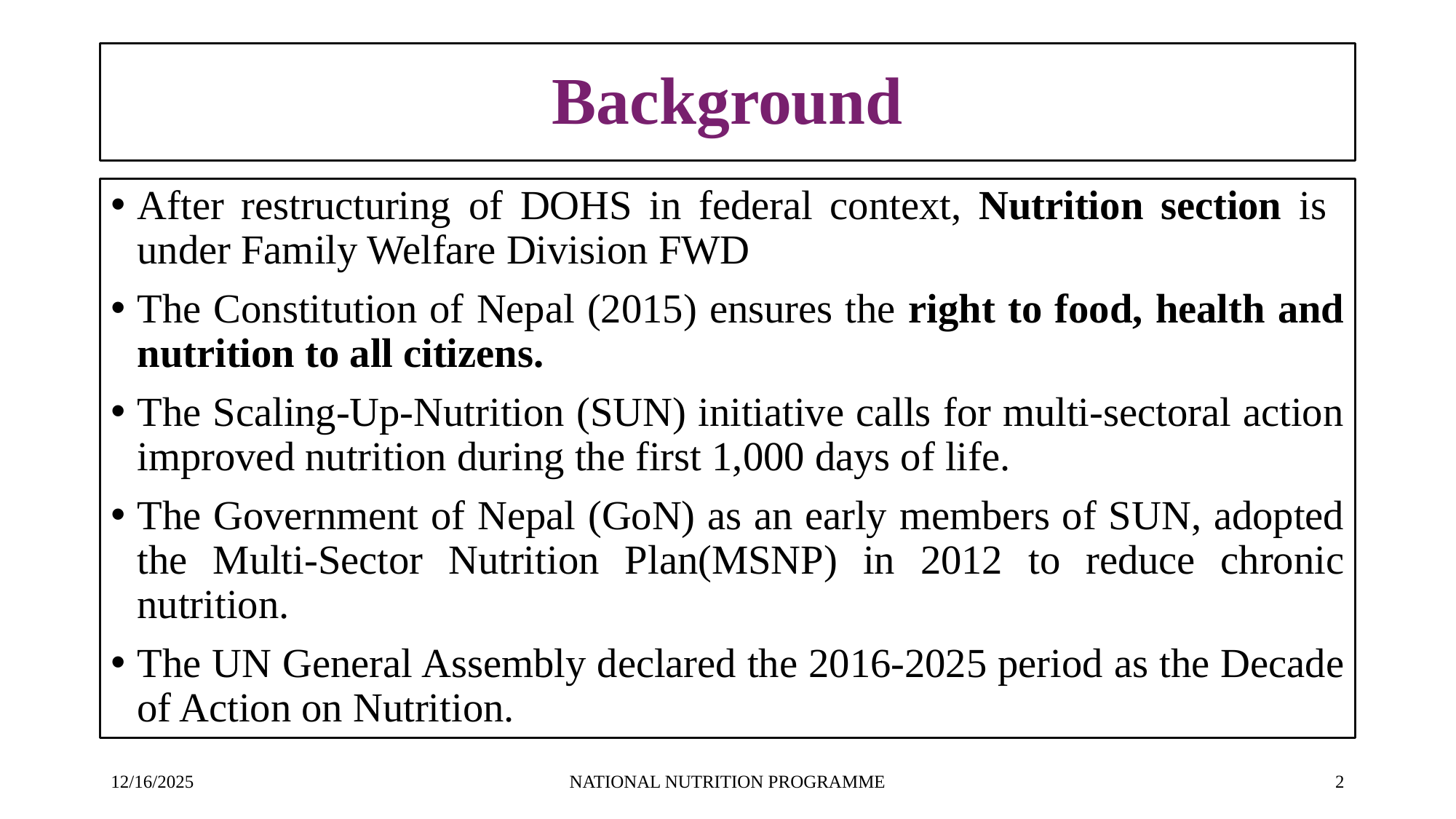

# Background
After restructuring of DOHS in federal context, Nutrition section is  under Family Welfare Division FWD
The Constitution of Nepal (2015) ensures the right to food, health and nutrition to all citizens.
The Scaling-Up-Nutrition (SUN) initiative calls for multi-sectoral action improved nutrition during the first 1,000 days of life.
The Government of Nepal (GoN) as an early members of SUN, adopted the Multi-Sector Nutrition Plan(MSNP) in 2012 to reduce chronic nutrition.
The UN General Assembly declared the 2016-2025 period as the Decade of Action on Nutrition.
12/16/2025
NATIONAL NUTRITION PROGRAMME
2